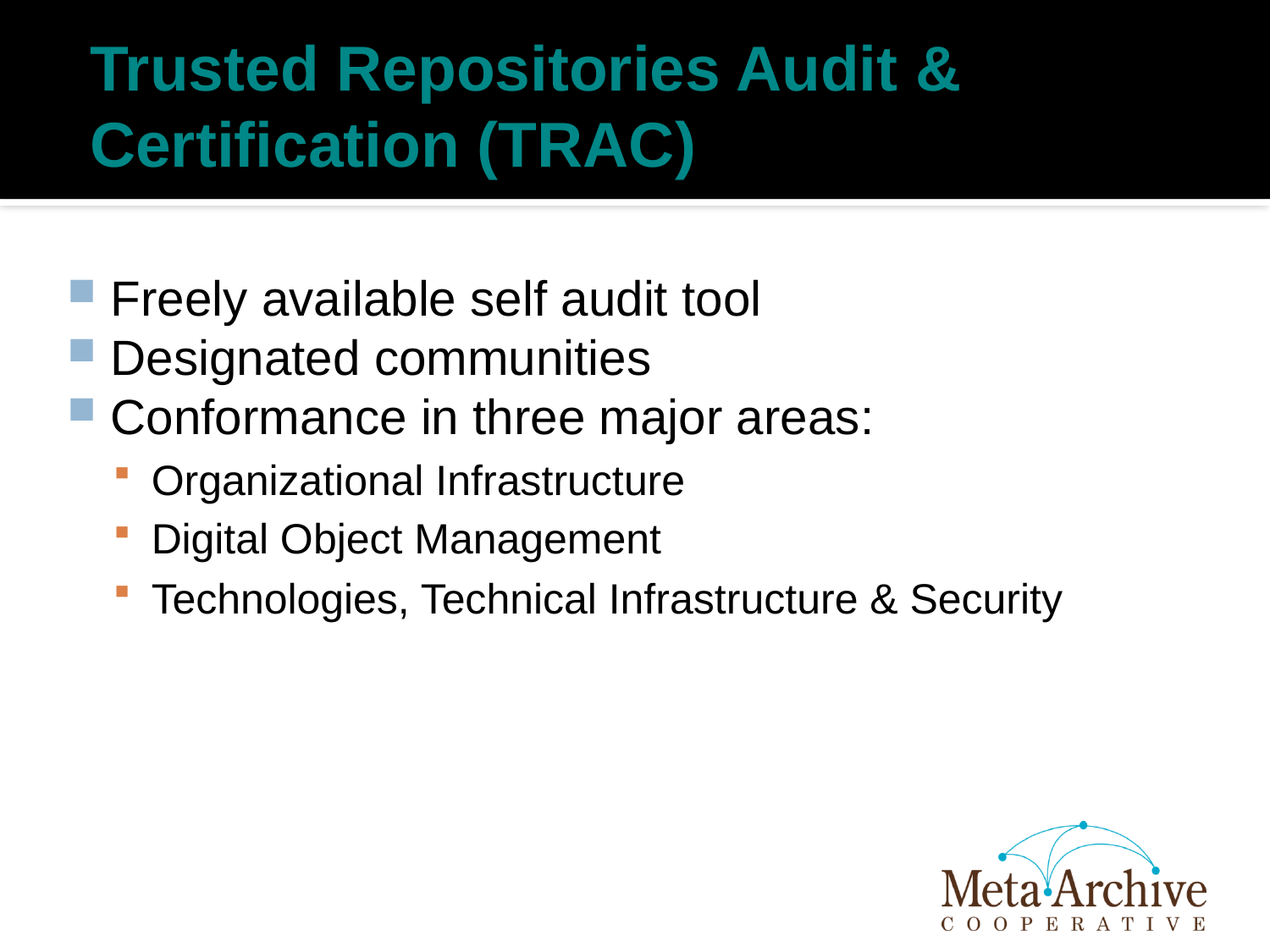

Trusted Repositories Audit &
Certification (TRAC)
Freely available self audit tool
Designated communities
Conformance in three major areas:
Organizational Infrastructure
Digital Object Management
Technologies, Technical Infrastructure & Security